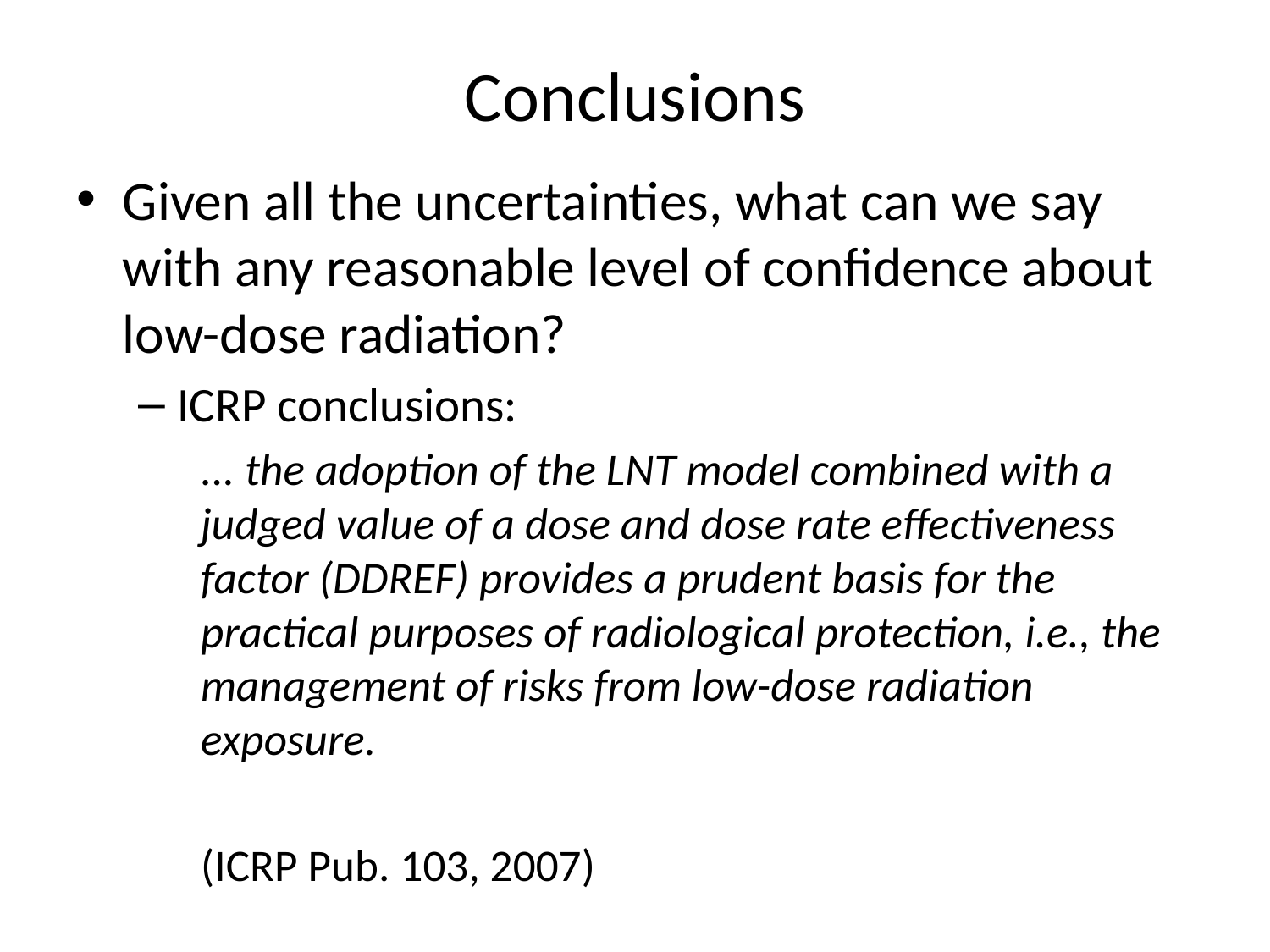

# Conclusions
Given all the uncertainties, what can we say with any reasonable level of confidence about low-dose radiation?
ICRP conclusions:
... the adoption of the LNT model combined with a judged value of a dose and dose rate effectiveness factor (DDREF) provides a prudent basis for the practical purposes of radiological protection, i.e., the management of risks from low-dose radiation exposure.

(ICRP Pub. 103, 2007)